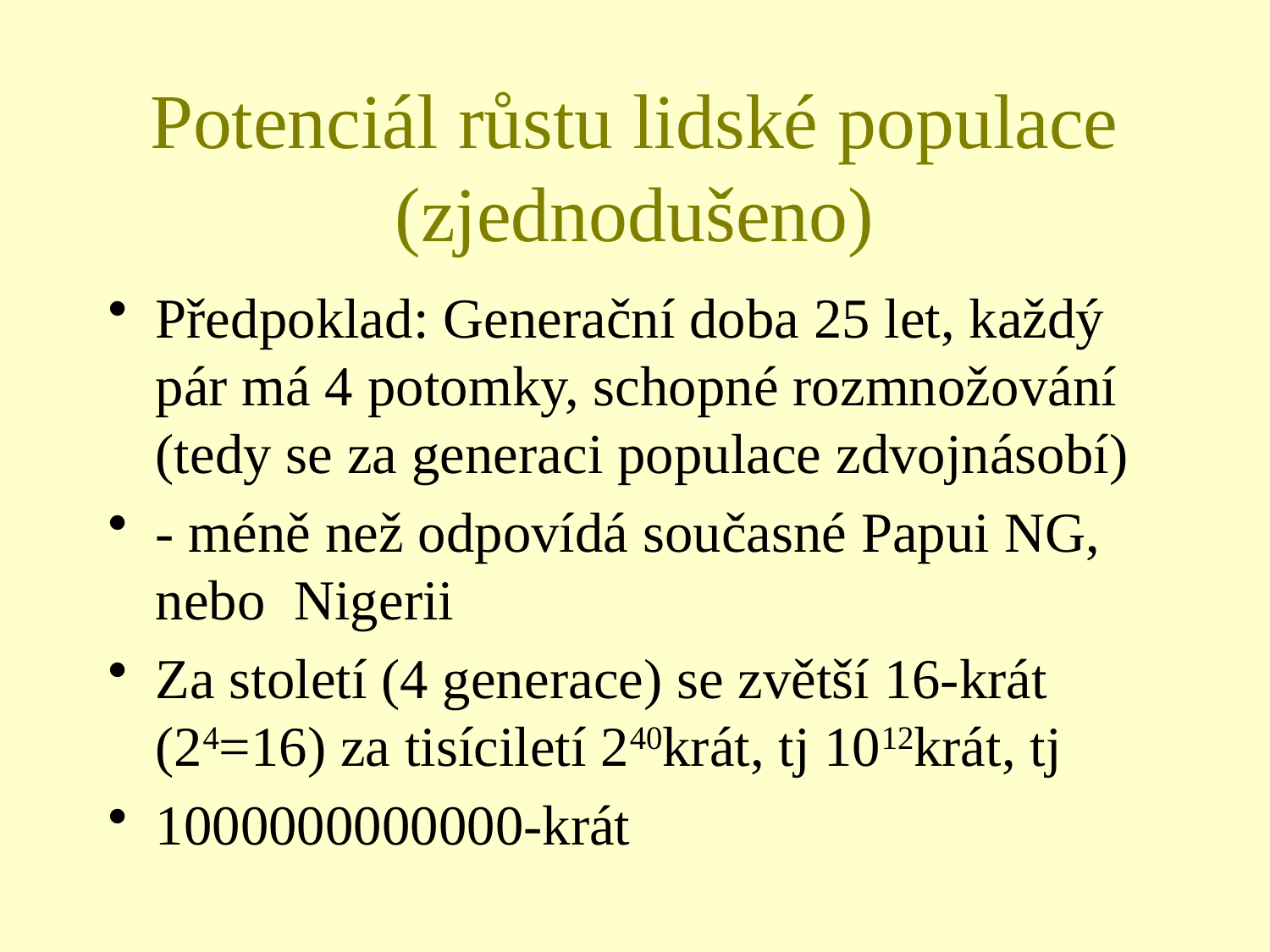

# Potenciál růstu lidské populace (zjednodušeno)
Předpoklad: Generační doba 25 let, každý pár má 4 potomky, schopné rozmnožování (tedy se za generaci populace zdvojnásobí)
- méně než odpovídá současné Papui NG, nebo  Nigerii
Za století (4 generace) se zvětší 16-krát (24=16) za tisíciletí 240krát, tj 1012krát, tj
1000000000000-krát